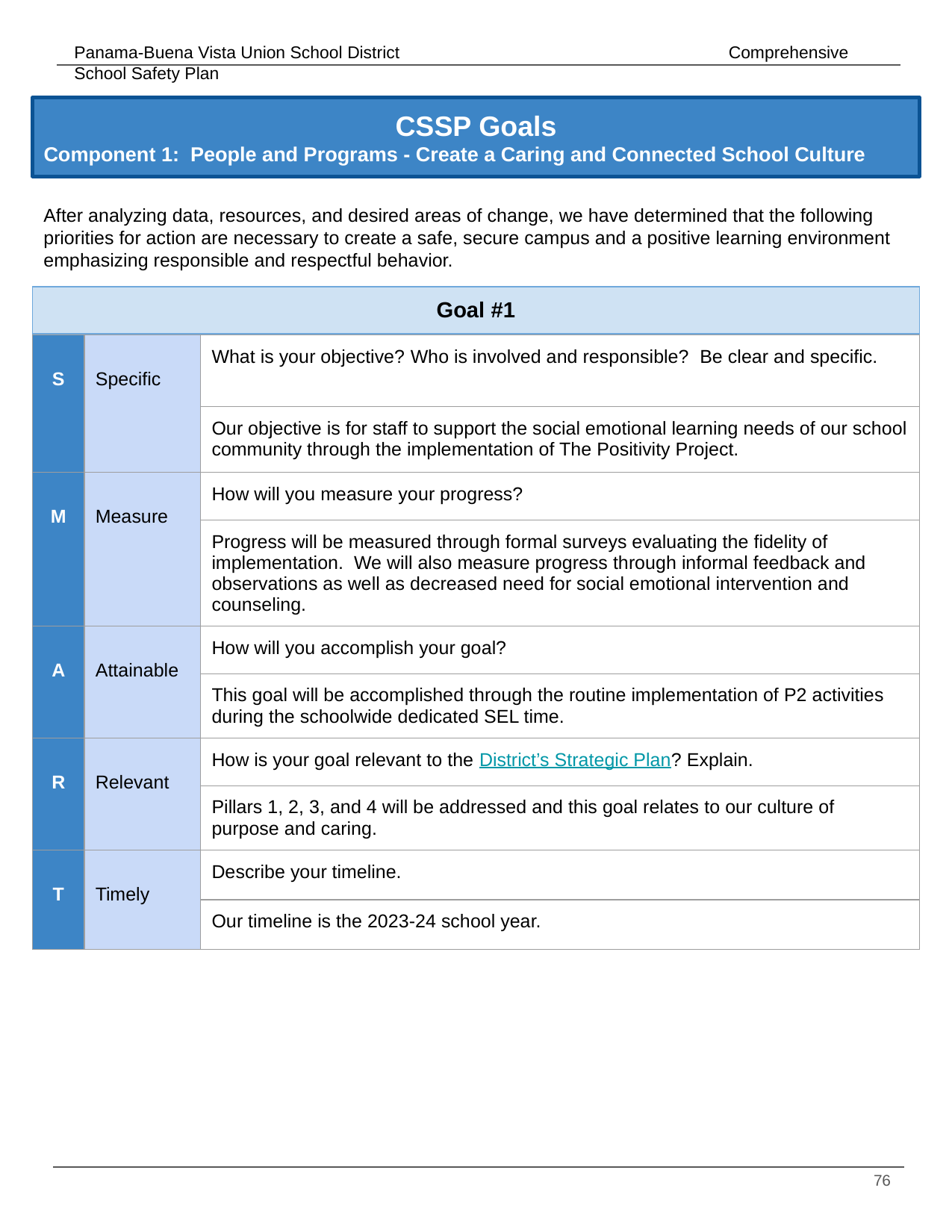

# CSSP Goals
Component 1:  People and Programs - Create a Caring and Connected School Culture

After analyzing data, resources, and desired areas of change, we have determined that the following priorities for action are necessary to create a safe, secure campus and a positive learning environment emphasizing responsible and respectful behavior.
| Goal #1 |  |  |
| --- | --- | --- |
| S | Specific | What is your objective? Who is involved and responsible? Be clear and specific. |
| --- | --- | --- |
|  |  | Our objective is for staff to support the social emotional learning needs of our school community through the implementation of The Positivity Project. |
| M | Measure | How will you measure your progress? |
|  |  | Progress will be measured through formal surveys evaluating the fidelity of implementation. We will also measure progress through informal feedback and observations as well as decreased need for social emotional intervention and counseling. |
| A | Attainable | How will you accomplish your goal? |
|  |  | This goal will be accomplished through the routine implementation of P2 activities during the schoolwide dedicated SEL time. |
| R | Relevant | How is your goal relevant to the District’s Strategic Plan? Explain. |
|  |  | Pillars 1, 2, 3, and 4 will be addressed and this goal relates to our culture of purpose and caring. |
| T | Timely | Describe your timeline. |
|  |  | Our timeline is the 2023-24 school year. |
76